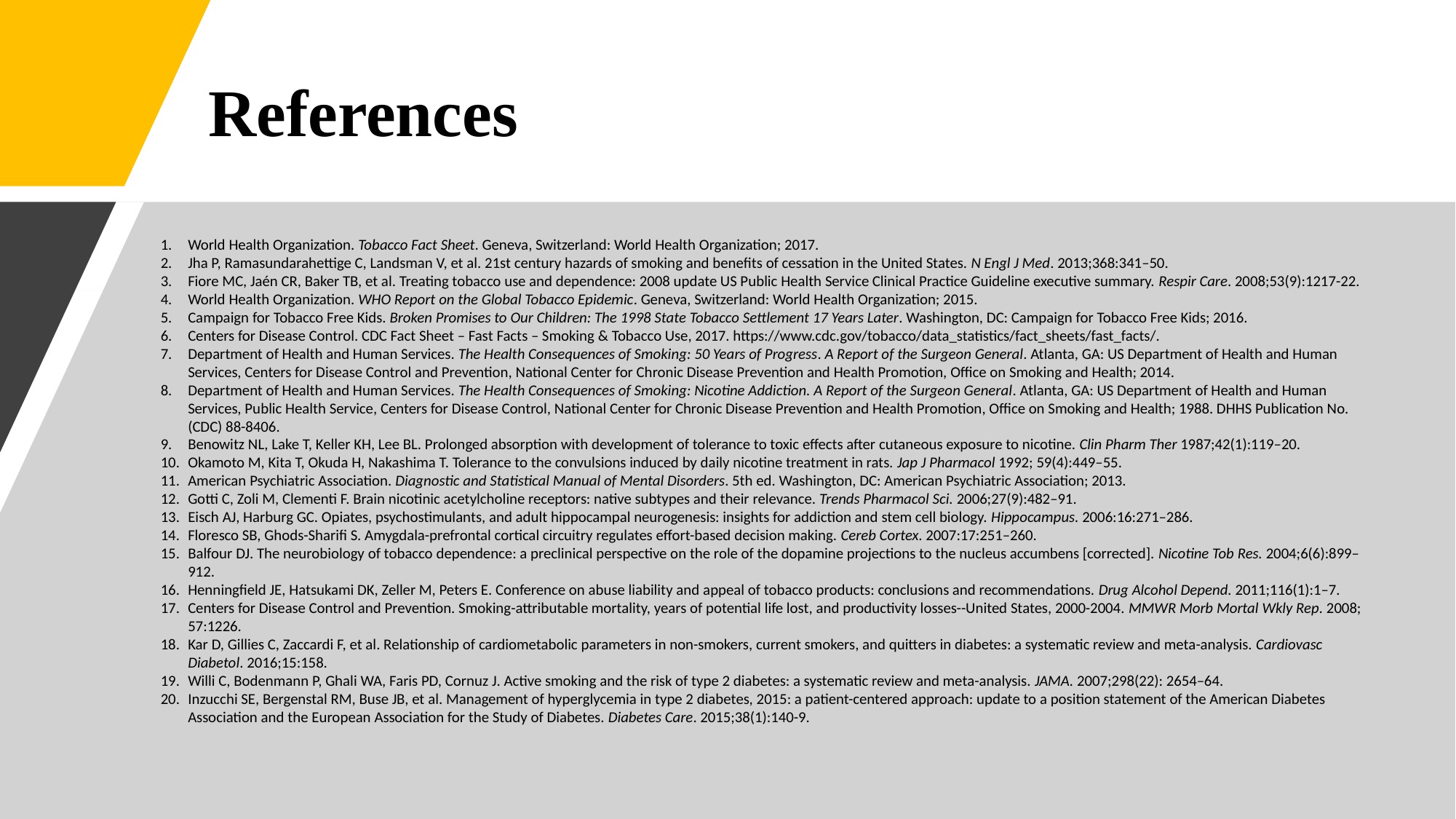

# References

World Health Organization. Tobacco Fact Sheet. Geneva, Switzerland: World Health Organization; 2017.
Jha P, Ramasundarahettige C, Landsman V, et al. 21st century hazards of smoking and benefits of cessation in the United States. N Engl J Med. 2013;368:341–50.
Fiore MC, Jaén CR, Baker TB, et al. Treating tobacco use and dependence: 2008 update US Public Health Service Clinical Practice Guideline executive summary. Respir Care. 2008;53(9):1217-22.
World Health Organization. WHO Report on the Global Tobacco Epidemic. Geneva, Switzerland: World Health Organization; 2015.
Campaign for Tobacco Free Kids. Broken Promises to Our Children: The 1998 State Tobacco Settlement 17 Years Later. Washington, DC: Campaign for Tobacco Free Kids; 2016.
Centers for Disease Control. CDC Fact Sheet – Fast Facts – Smoking & Tobacco Use, 2017. https://www.cdc.gov/tobacco/data_statistics/fact_sheets/fast_facts/.
Department of Health and Human Services. The Health Consequences of Smoking: 50 Years of Progress. A Report of the Surgeon General. Atlanta, GA: US Department of Health and Human Services, Centers for Disease Control and Prevention, National Center for Chronic Disease Prevention and Health Promotion, Office on Smoking and Health; 2014.
Department of Health and Human Services. The Health Consequences of Smoking: Nicotine Addiction. A Report of the Surgeon General. Atlanta, GA: US Department of Health and Human Services, Public Health Service, Centers for Disease Control, National Center for Chronic Disease Prevention and Health Promotion, Office on Smoking and Health; 1988. DHHS Publication No. (CDC) 88-8406.
Benowitz NL, Lake T, Keller KH, Lee BL. Prolonged absorption with development of tolerance to toxic effects after cutaneous exposure to nicotine. Clin Pharm Ther 1987;42(1):119–20.
Okamoto M, Kita T, Okuda H, Nakashima T. Tolerance to the convulsions induced by daily nicotine treatment in rats. Jap J Pharmacol 1992; 59(4):449–55.
American Psychiatric Association. Diagnostic and Statistical Manual of Mental Disorders. 5th ed. Washington, DC: American Psychiatric Association; 2013.
Gotti C, Zoli M, Clementi F. Brain nicotinic acetylcholine receptors: native subtypes and their relevance. Trends Pharmacol Sci. 2006;27(9):482–91.
Eisch AJ, Harburg GC. Opiates, psychostimulants, and adult hippocampal neurogenesis: insights for addiction and stem cell biology. Hippocampus. 2006:16:271–286.
Floresco SB, Ghods-Sharifi S. Amygdala-prefrontal cortical circuitry regulates effort-based decision making. Cereb Cortex. 2007:17:251–260.
Balfour DJ. The neurobiology of tobacco dependence: a preclinical perspective on the role of the dopamine projections to the nucleus accumbens [corrected]. Nicotine Tob Res. 2004;6(6):899–912.
Henningfield JE, Hatsukami DK, Zeller M, Peters E. Conference on abuse liability and appeal of tobacco products: conclusions and recommendations. Drug Alcohol Depend. 2011;116(1):1–7.
Centers for Disease Control and Prevention. Smoking-attributable mortality, years of potential life lost, and productivity losses--United States, 2000-2004. MMWR Morb Mortal Wkly Rep. 2008; 57:1226.
Kar D, Gillies C, Zaccardi F, et al. Relationship of cardiometabolic parameters in non-smokers, current smokers, and quitters in diabetes: a systematic review and meta-analysis. Cardiovasc Diabetol. 2016;15:158.
Willi C, Bodenmann P, Ghali WA, Faris PD, Cornuz J. Active smoking and the risk of type 2 diabetes: a systematic review and meta-analysis. JAMA. 2007;298(22): 2654–64.
Inzucchi SE, Bergenstal RM, Buse JB, et al. Management of hyperglycemia in type 2 diabetes, 2015: a patient-centered approach: update to a position statement of the American Diabetes Association and the European Association for the Study of Diabetes. Diabetes Care. 2015;38(1):140-9.